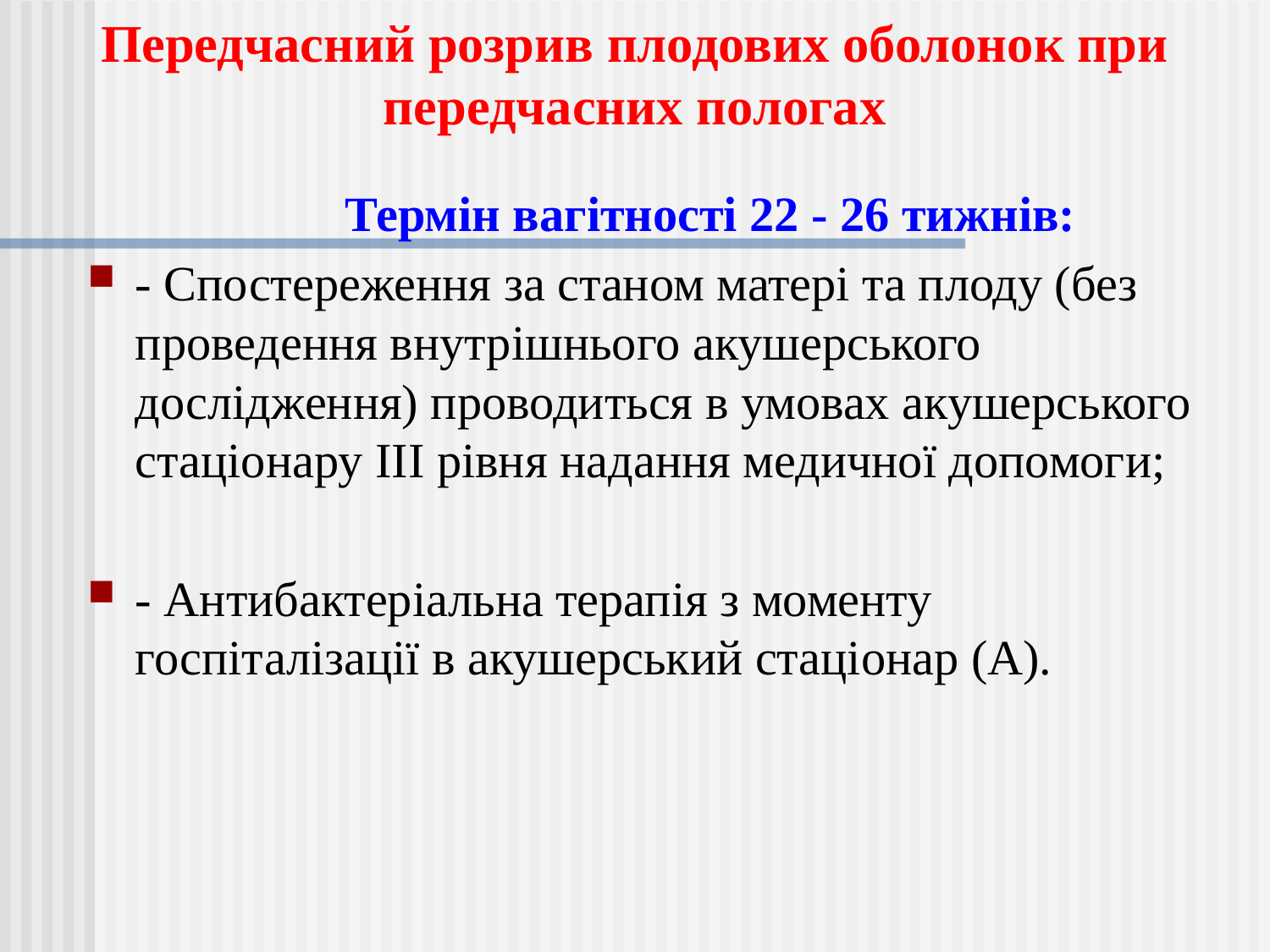

Передчасний розрив плодових оболонок при
передчасних пологах
                     Термін вагітності 22 - 26 тижнів:
- Спостереження за станом матері та плоду (без проведення внутрішнього акушерського дослідження) проводиться в умовах акушерського стаціонару III рівня надання медичної допомоги;

- Антибактеріальна терапія з моменту госпіталізації в акушерський стаціонар (A).